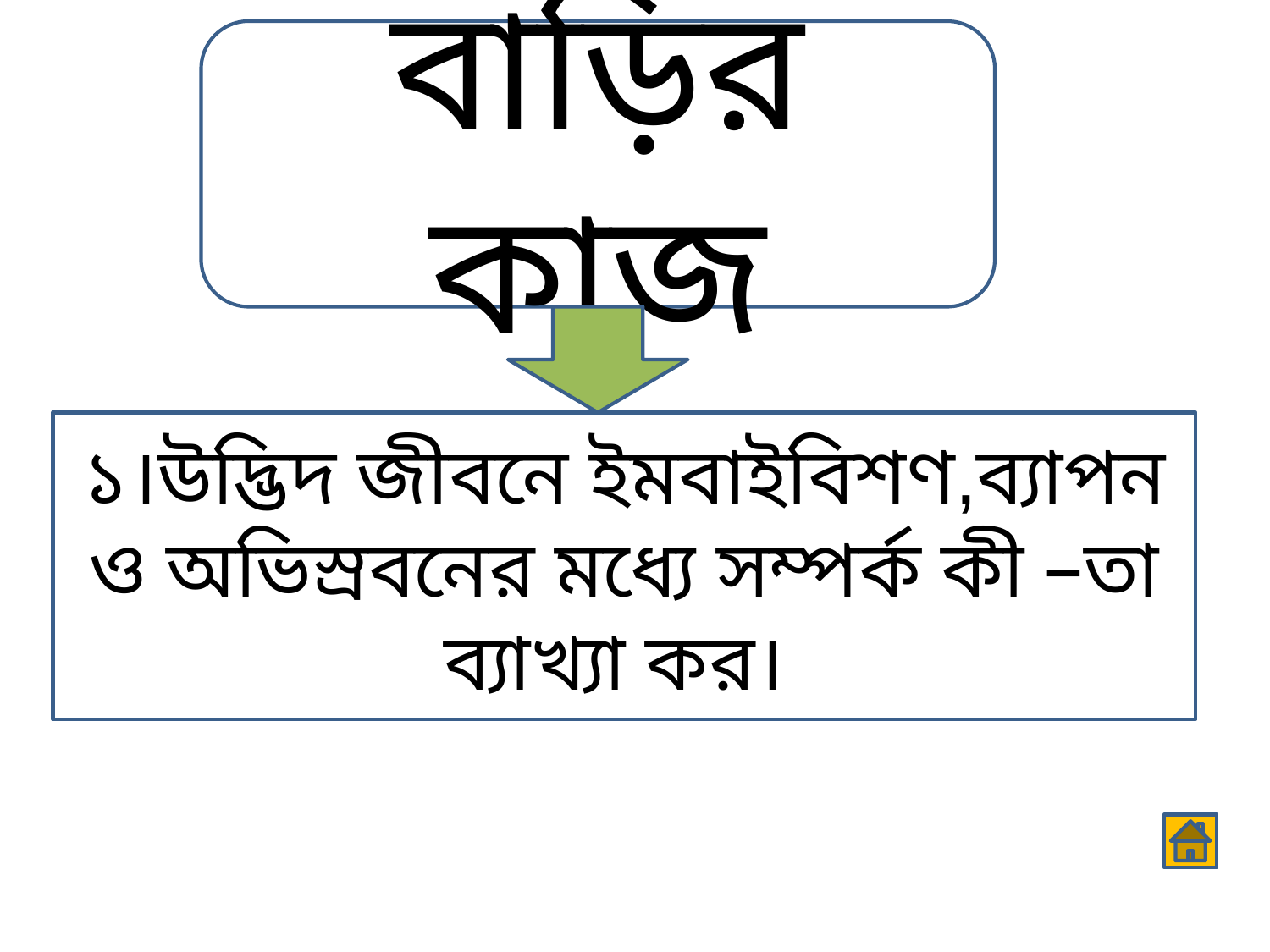

বাড়ির কাজ

১।উদ্ভিদ জীবনে ইমবাইবিশণ,ব্যাপন ও অভিস্রবনের মধ্যে সম্পর্ক কী –তা ব্যাখ্যা কর।